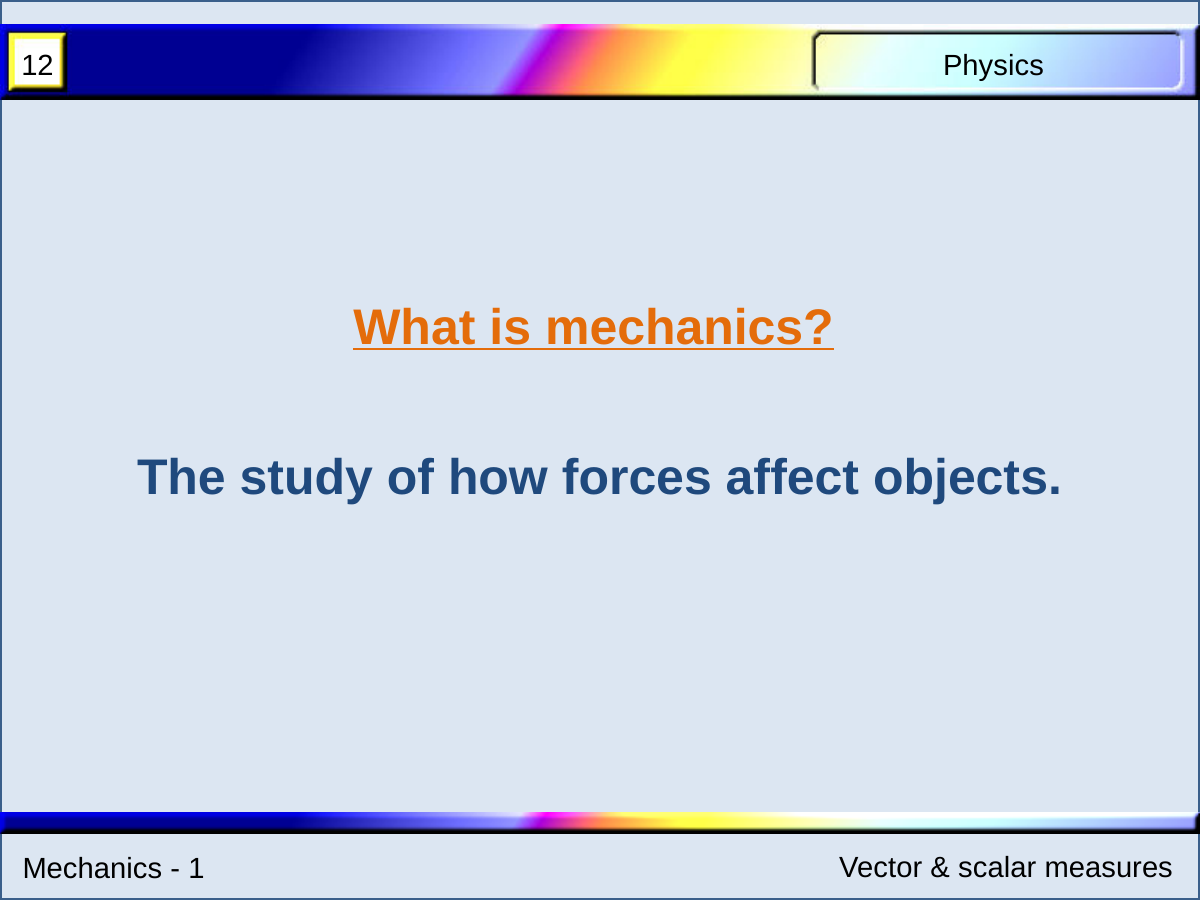

What is mechanics?

The study of how forces affect objects.